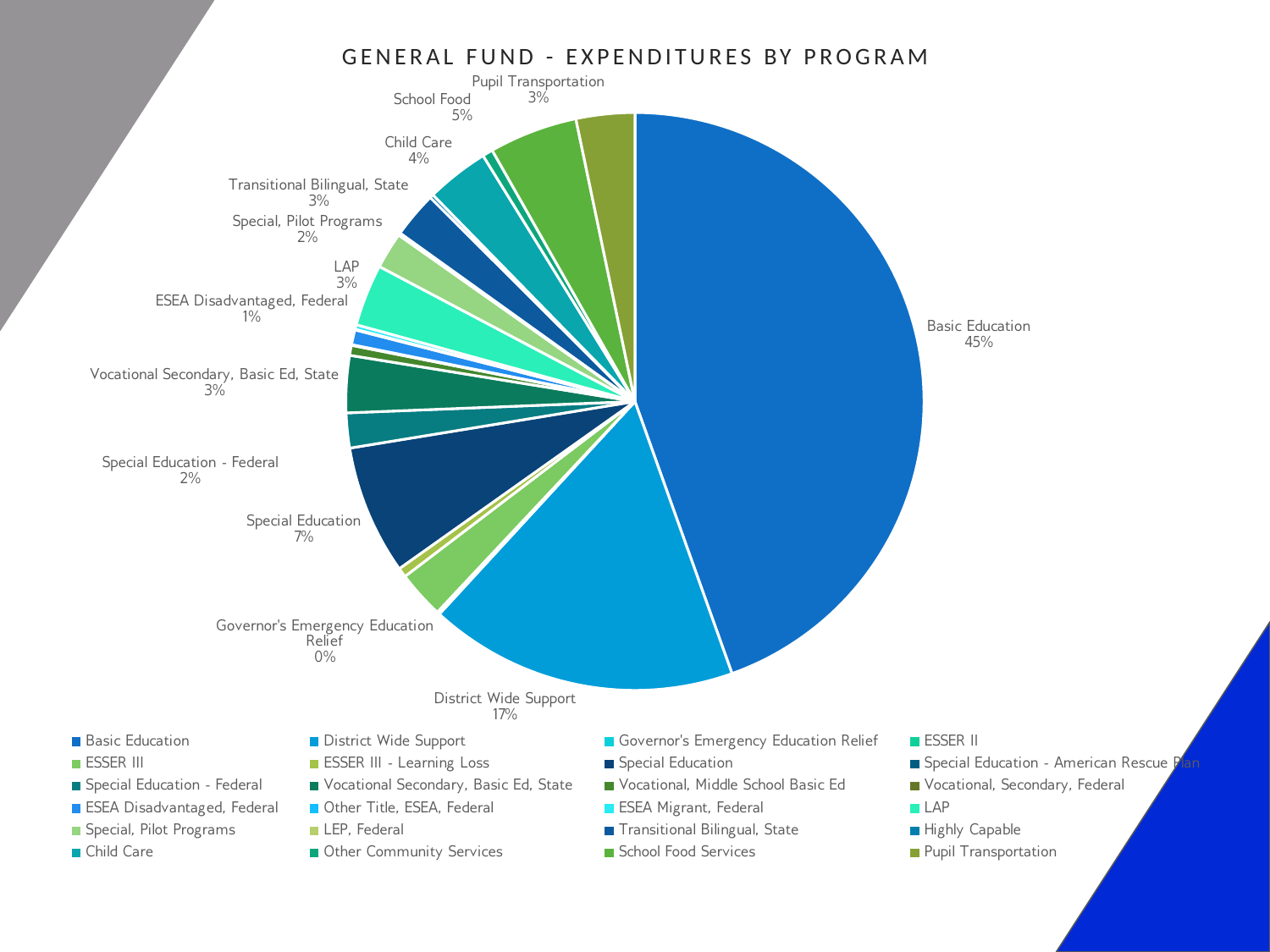

# General fund - expenditures by program

### Chart

| Category | Actual |
|---|---|
| Basic Education | 5776759.97 |
| District Wide Support | 2241666.09 |
| Governor's Emergency Education Relief | 20093.32 |
| ESSER II | 0.0 |
| ESSER III | 344613.61 |
| ESSER III - Learning Loss | 68758.99 |
| Special Education | 939365.29 |
| Special Education - American Rescue Plan | 0.0 |
| Special Education - Federal | 253122.56 |
| Vocational Secondary, Basic Ed, State | 413579.21 |
| Vocational, Middle School Basic Ed | 72336.26 |
| Vocational, Secondary, Federal | 5070.0 |
| ESEA Disadvantaged, Federal | 108009.68 |
| Other Title, ESEA, Federal | 4805.38 |
| ESEA Migrant, Federal  | 33317.72 |
| LAP | 447881.66 |
| Special, Pilot Programs | 264001.12 |
| LEP, Federal | 17402.04 |
| Transitional Bilingual, State | 333162.93 |
| Highly Capable | 27076.99 |
| Child Care | 455131.41 |
| Other Community Services | 75825.61 |
| School Food Services | 640815.92 |
| Pupil Transportation | 425425.15 |